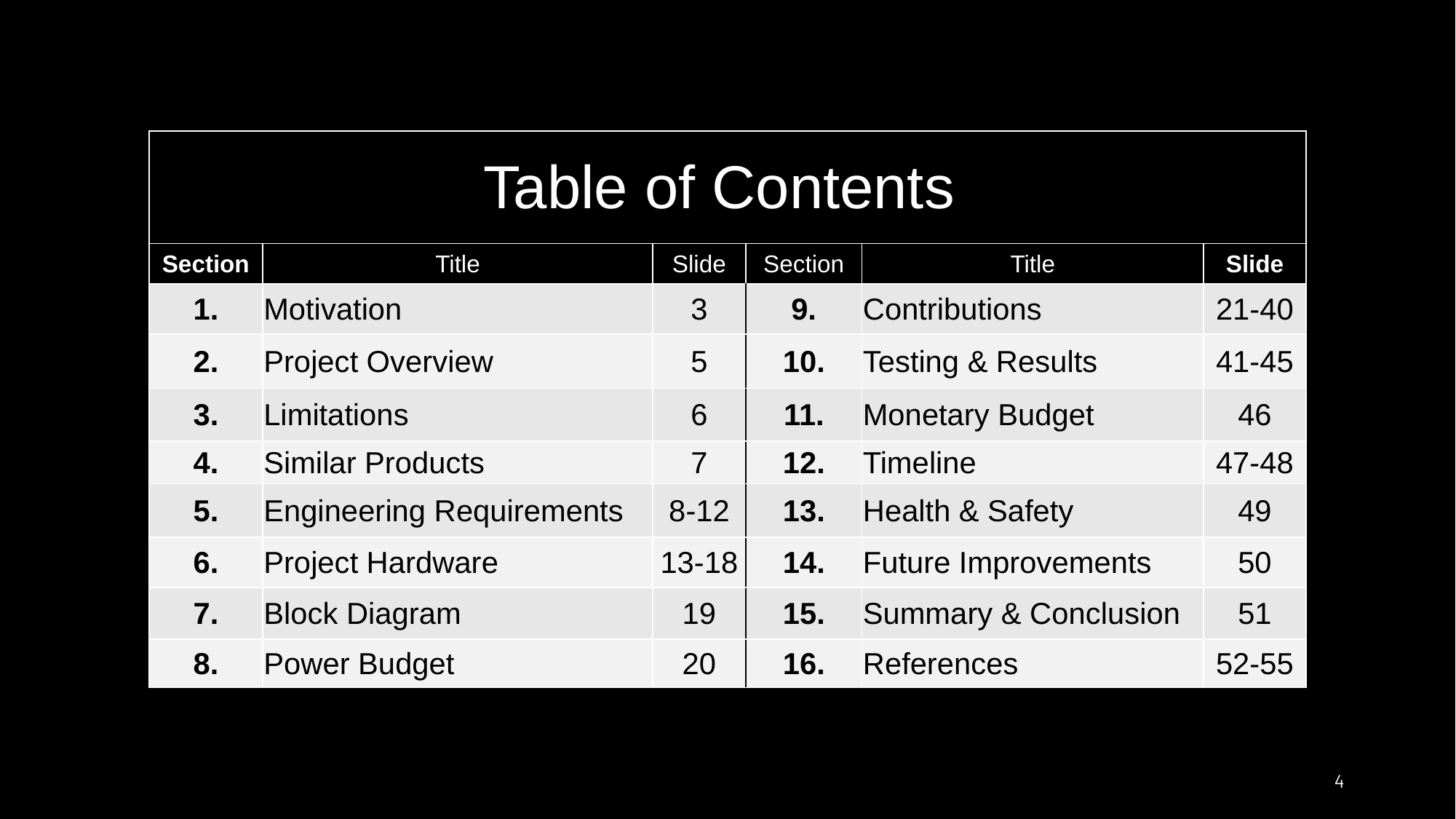

| Table of Contents |  |  |  |  |  |
| --- | --- | --- | --- | --- | --- |
| Section | Title | Slide | Section | Title | Slide |
| 1. | Motivation | 3 | 9. | Contributions | 21-40 |
| 2. | Project Overview | 5 | 10. | Testing & Results | 41-45 |
| 3. | Limitations | 6 | 11. | Monetary Budget | 46 |
| 4. | Similar Products | 7 | 12. | Timeline | 47-48 |
| 5. | Engineering Requirements | 8-12 | 13. | Health & Safety | 49 |
| 6. | Project Hardware | 13-18 | 14. | Future Improvements | 50 |
| 7. | Block Diagram | 19 | 15. | Summary & Conclusion | 51 |
| 8. | Power Budget | 20 | 16. | References | 52-55 |
4